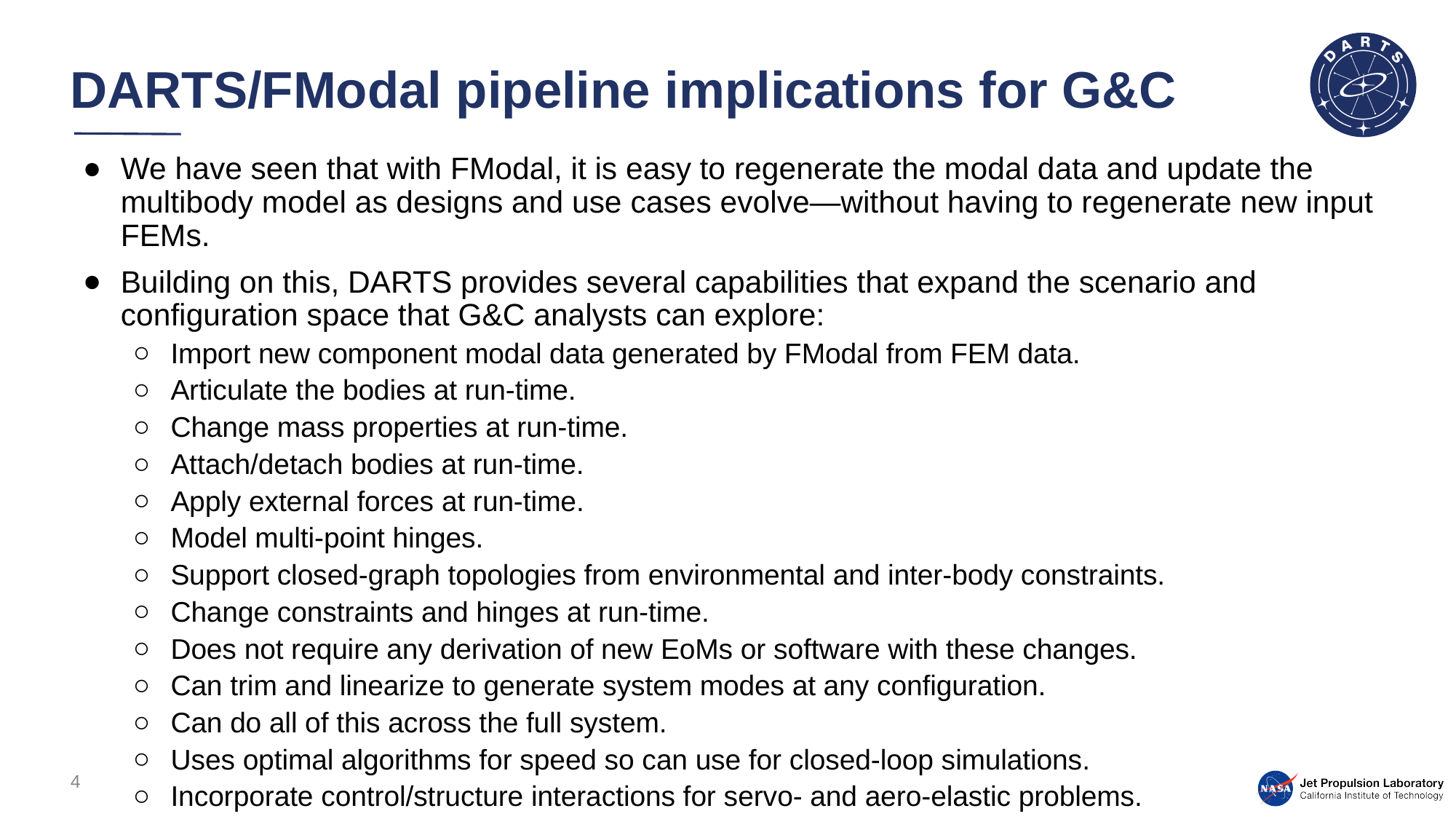

# DARTS/FModal pipeline implications for G&C
We have seen that with FModal, it is easy to regenerate the modal data and update the multibody model as designs and use cases evolve—without having to regenerate new input FEMs.
Building on this, DARTS provides several capabilities that expand the scenario and configuration space that G&C analysts can explore:
Import new component modal data generated by FModal from FEM data.
Articulate the bodies at run-time.
Change mass properties at run-time.
Attach/detach bodies at run-time.
Apply external forces at run-time.
Model multi-point hinges.
Support closed-graph topologies from environmental and inter-body constraints.
Change constraints and hinges at run-time.
Does not require any derivation of new EoMs or software with these changes.
Can trim and linearize to generate system modes at any configuration.
Can do all of this across the full system.
Uses optimal algorithms for speed so can use for closed-loop simulations.
Incorporate control/structure interactions for servo- and aero-elastic problems.
Can cover a very large class of vehicle systems.

4